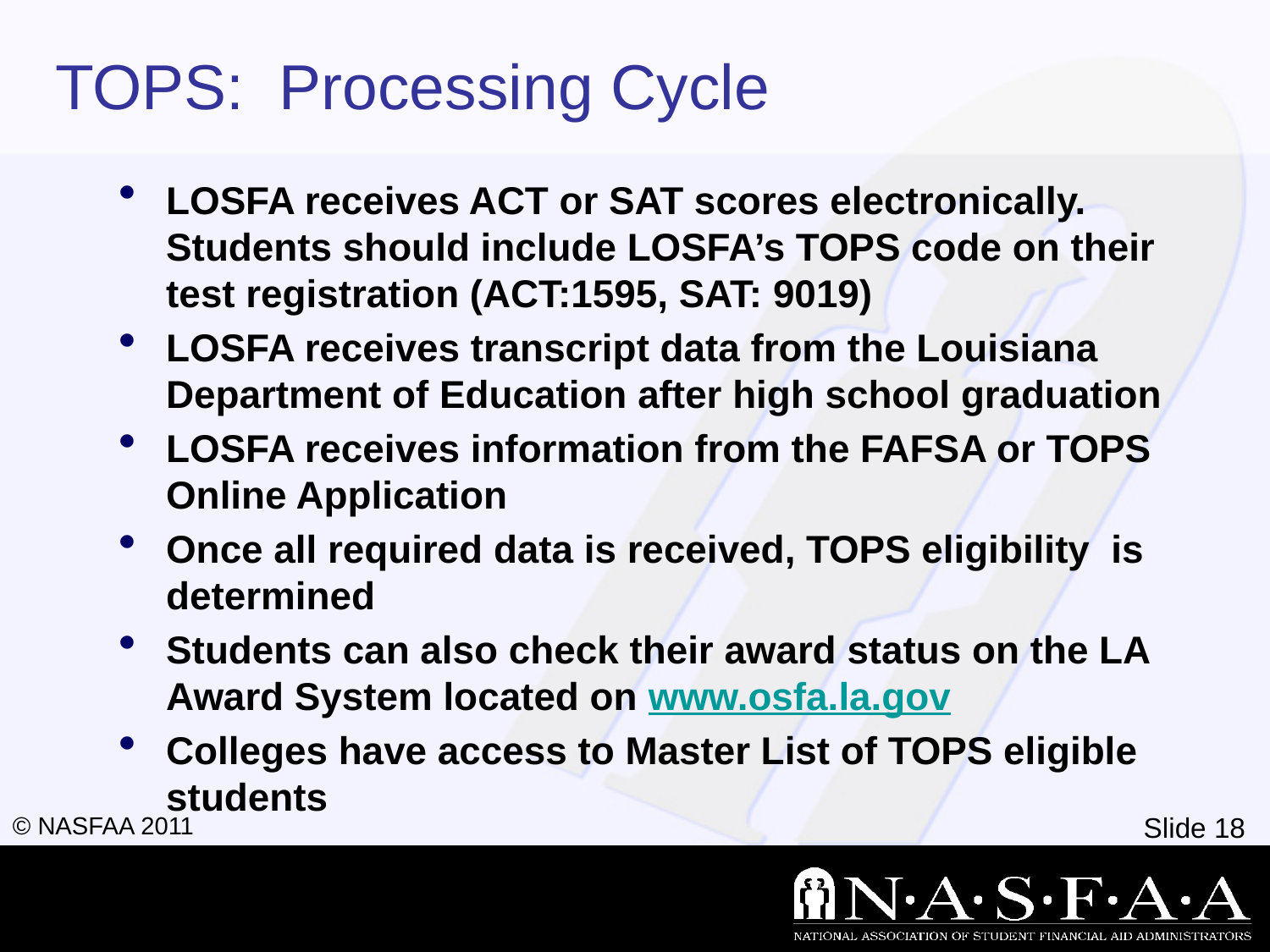

# TOPS:  Processing Cycle
LOSFA receives ACT or SAT scores electronically.  Students should include LOSFA’s TOPS code on their test registration (ACT:1595, SAT: 9019)
LOSFA receives transcript data from the Louisiana Department of Education after high school graduation
LOSFA receives information from the FAFSA or TOPS Online Application
Once all required data is received, TOPS eligibility  is determined
Students can also check their award status on the LA Award System located on www.osfa.la.gov
Colleges have access to Master List of TOPS eligible students